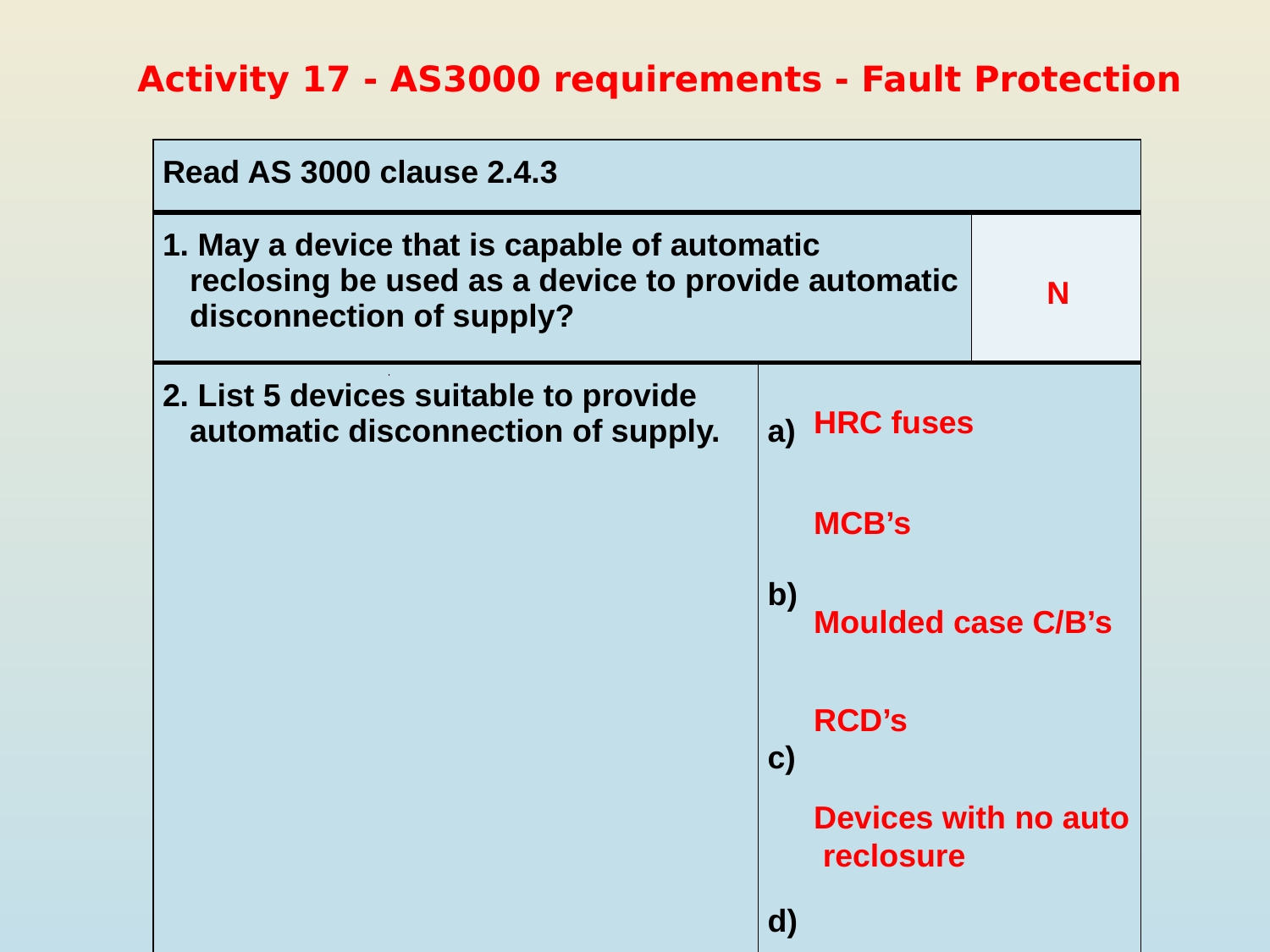

Activity 17 - AS3000 requirements - Fault Protection
| Read AS 3000 clause 2.4.3 |  |  |
| --- | --- | --- |
| 1. May a device that is capable of automatic reclosing be used as a device to provide automatic disconnection of supply? |  |  |
| 2. List 5 devices suitable to provide automatic disconnection of supply. | a) b) c) d) e) |  |
N

HRC fuses
MCB’s
Moulded case C/B’s
RCD’s
Devices with no auto
 reclosure